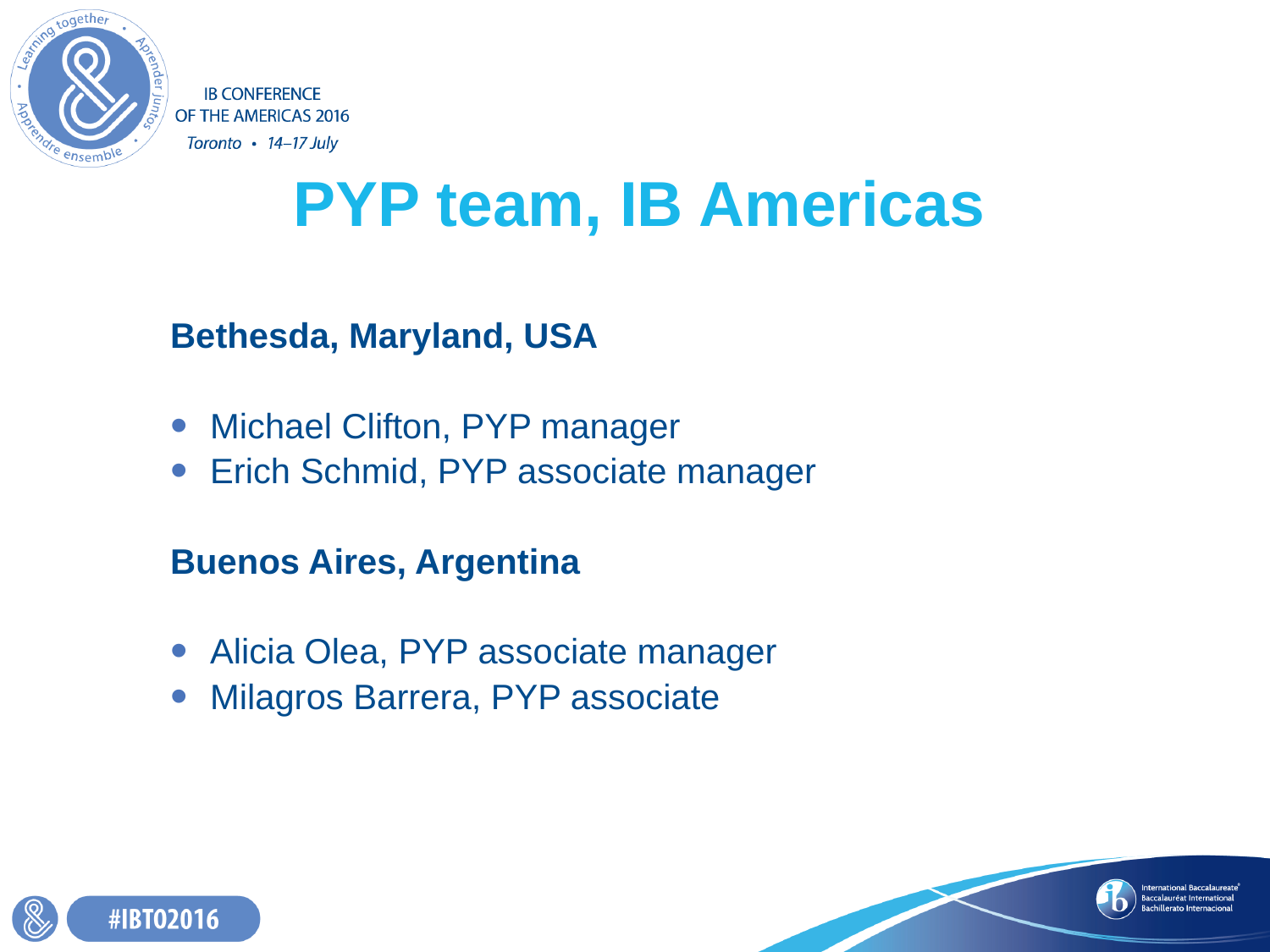

# PYP team, IB Americas
Bethesda, Maryland, USA

Michael Clifton, PYP manager
Erich Schmid, PYP associate manager

Buenos Aires, Argentina

Alicia Olea, PYP associate manager
Milagros Barrera, PYP associate